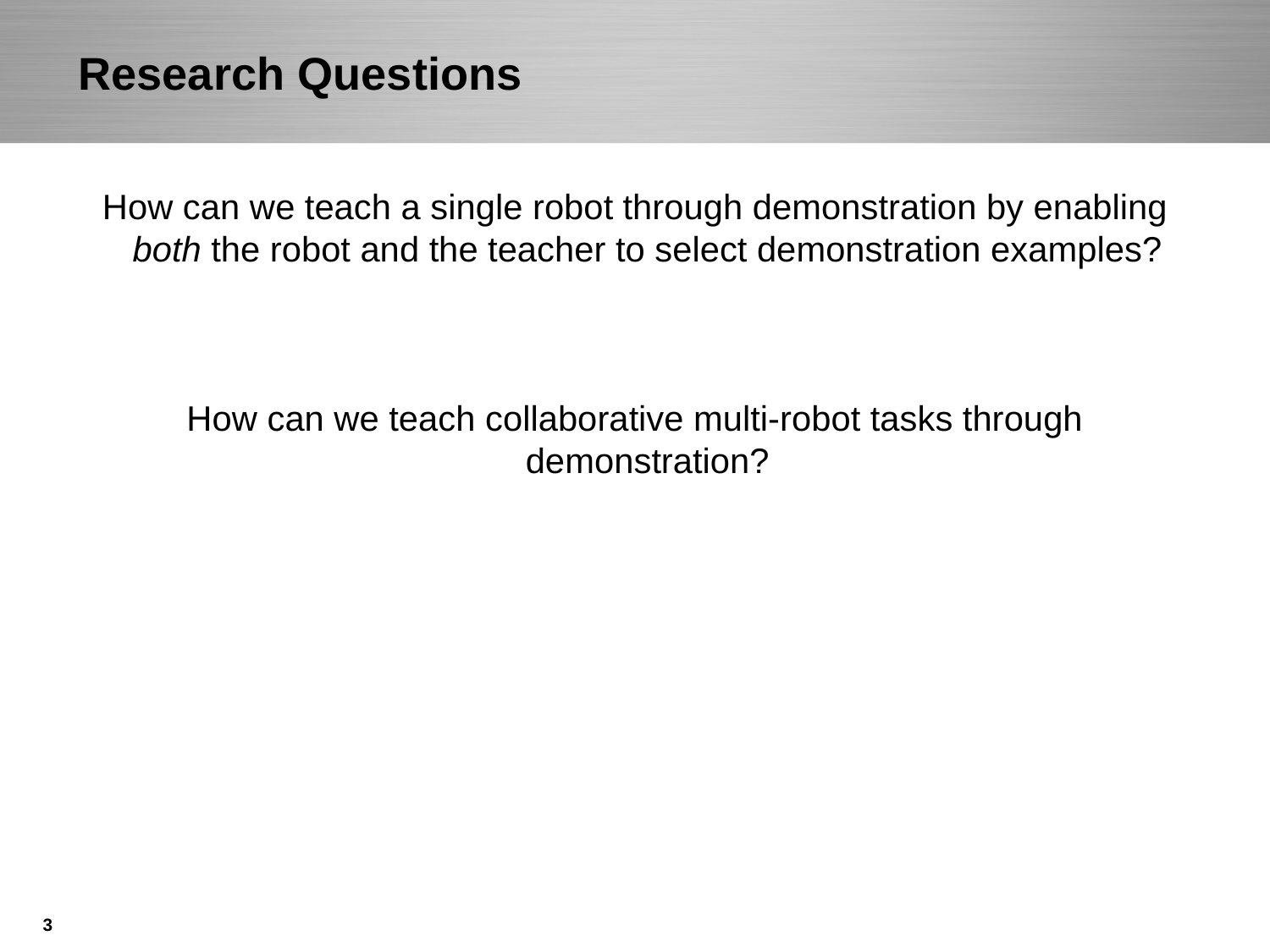

# Research Questions
How can we teach a single robot through demonstration by enabling both the robot and the teacher to select demonstration examples?

How can we teach collaborative multi-robot tasks through demonstration?